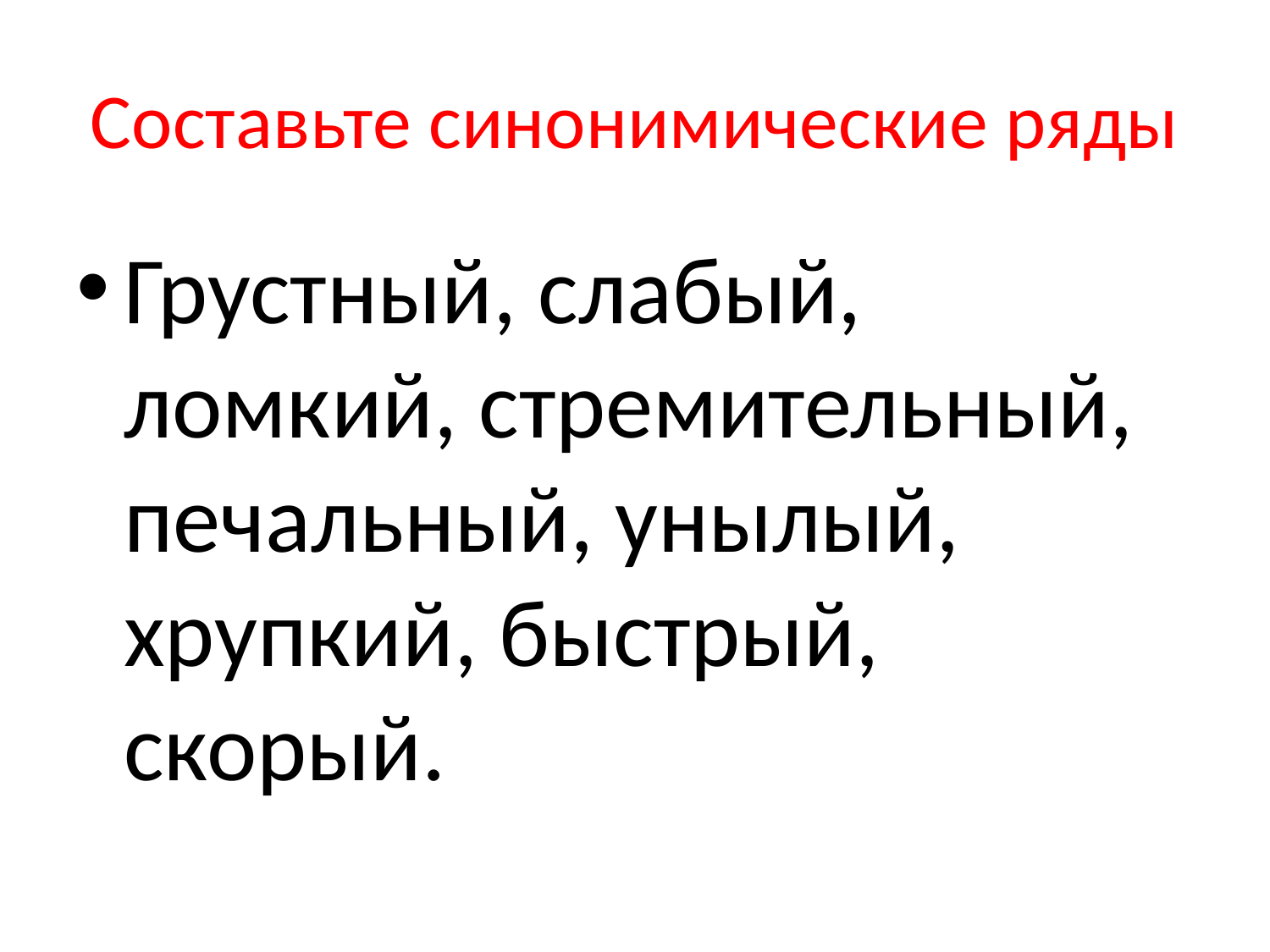

# Составьте синонимические ряды
Грустный, слабый, ломкий, стремительный, печальный, унылый, хрупкий, быстрый, скорый.